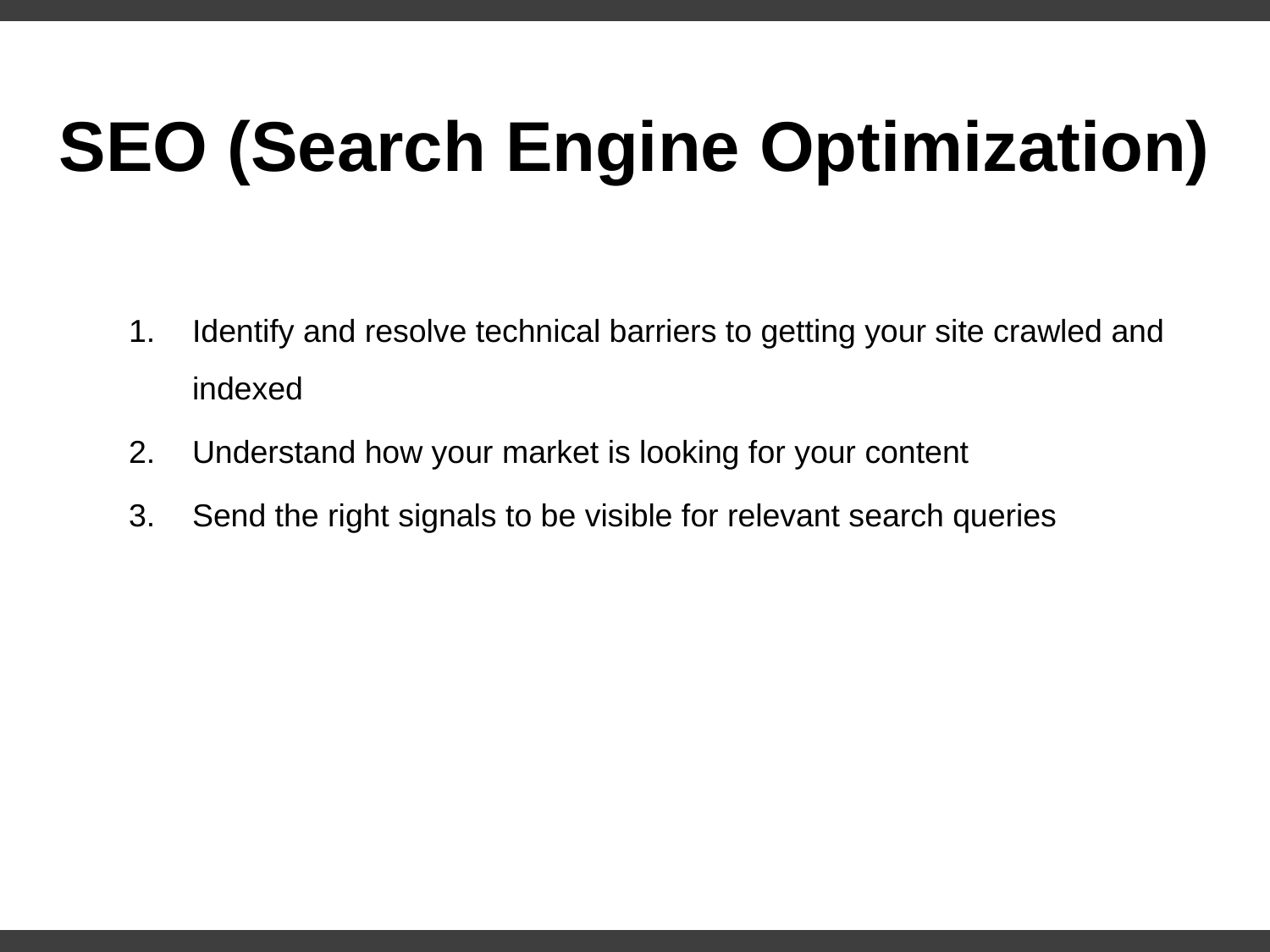

SEO (Search Engine Optimization)
Identify and resolve technical barriers to getting your site crawled and indexed
Understand how your market is looking for your content
Send the right signals to be visible for relevant search queries